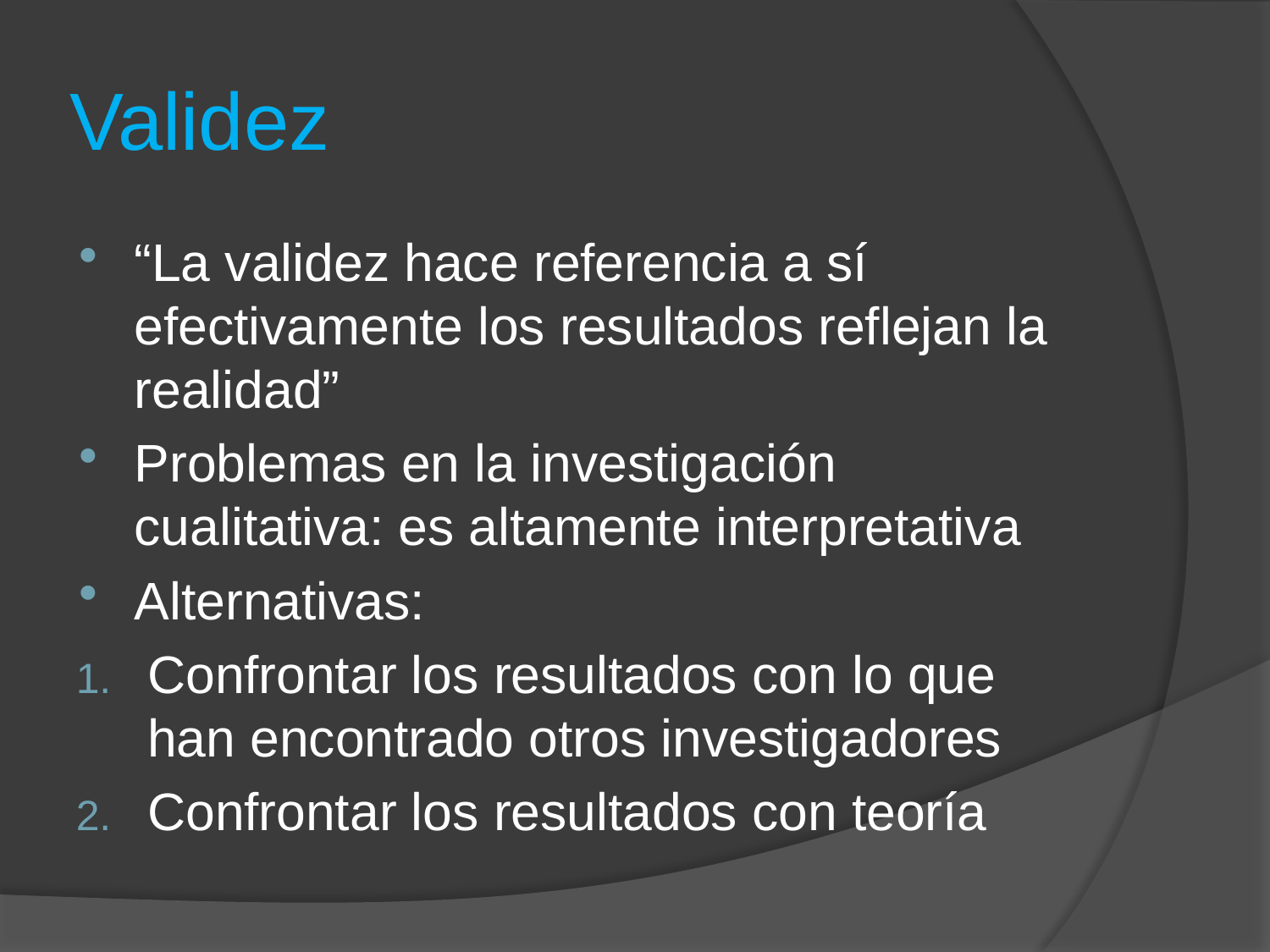

# Validez
“La validez hace referencia a sí efectivamente los resultados reflejan la realidad”
Problemas en la investigación cualitativa: es altamente interpretativa
Alternativas:
Confrontar los resultados con lo que han encontrado otros investigadores
Confrontar los resultados con teoría